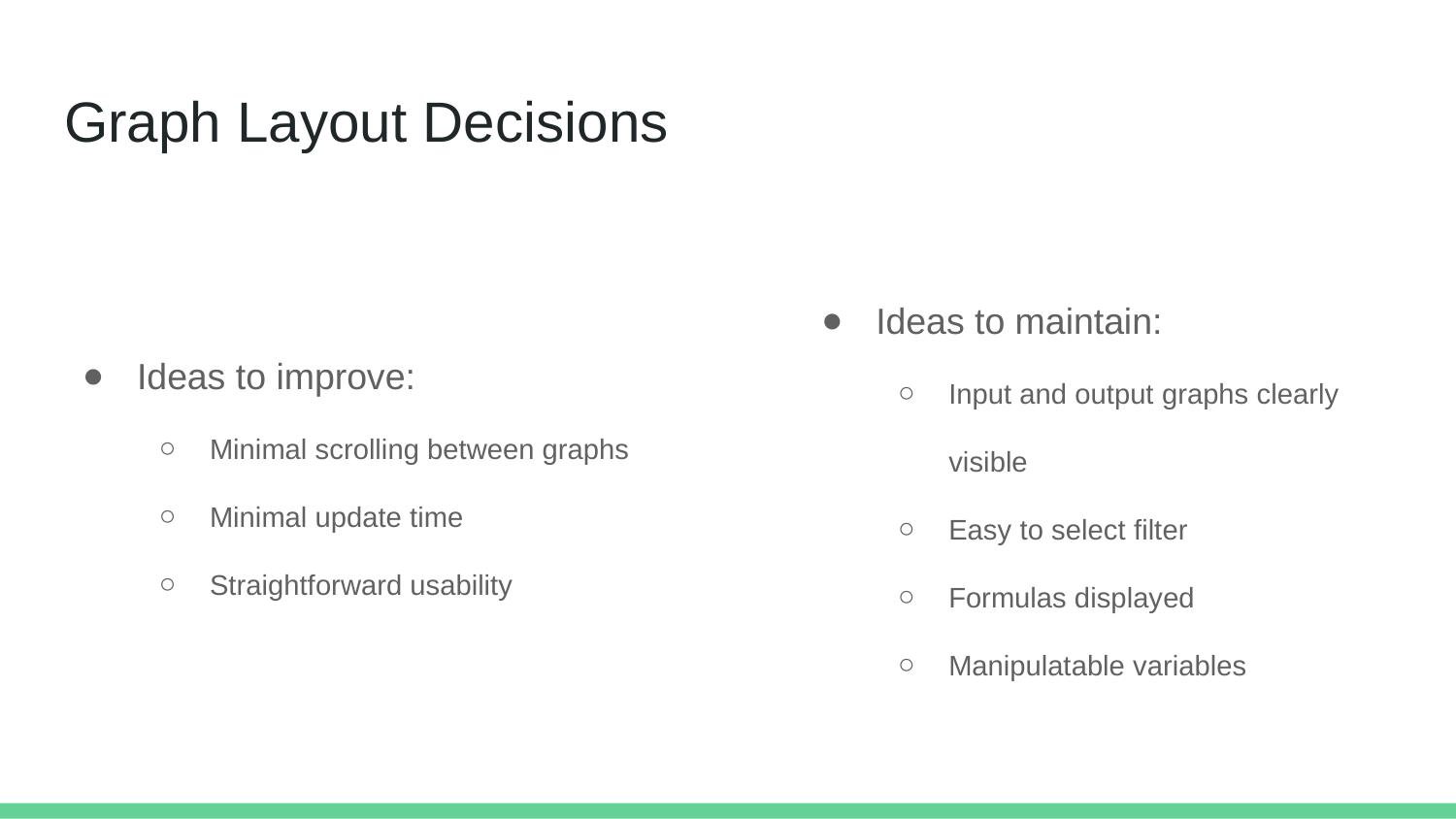

# Graph Layout Decisions

Ideas to maintain:
Input and output graphs clearly visible
Easy to select filter
Formulas displayed
Manipulatable variables
Ideas to improve:
Minimal scrolling between graphs
Minimal update time
Straightforward usability